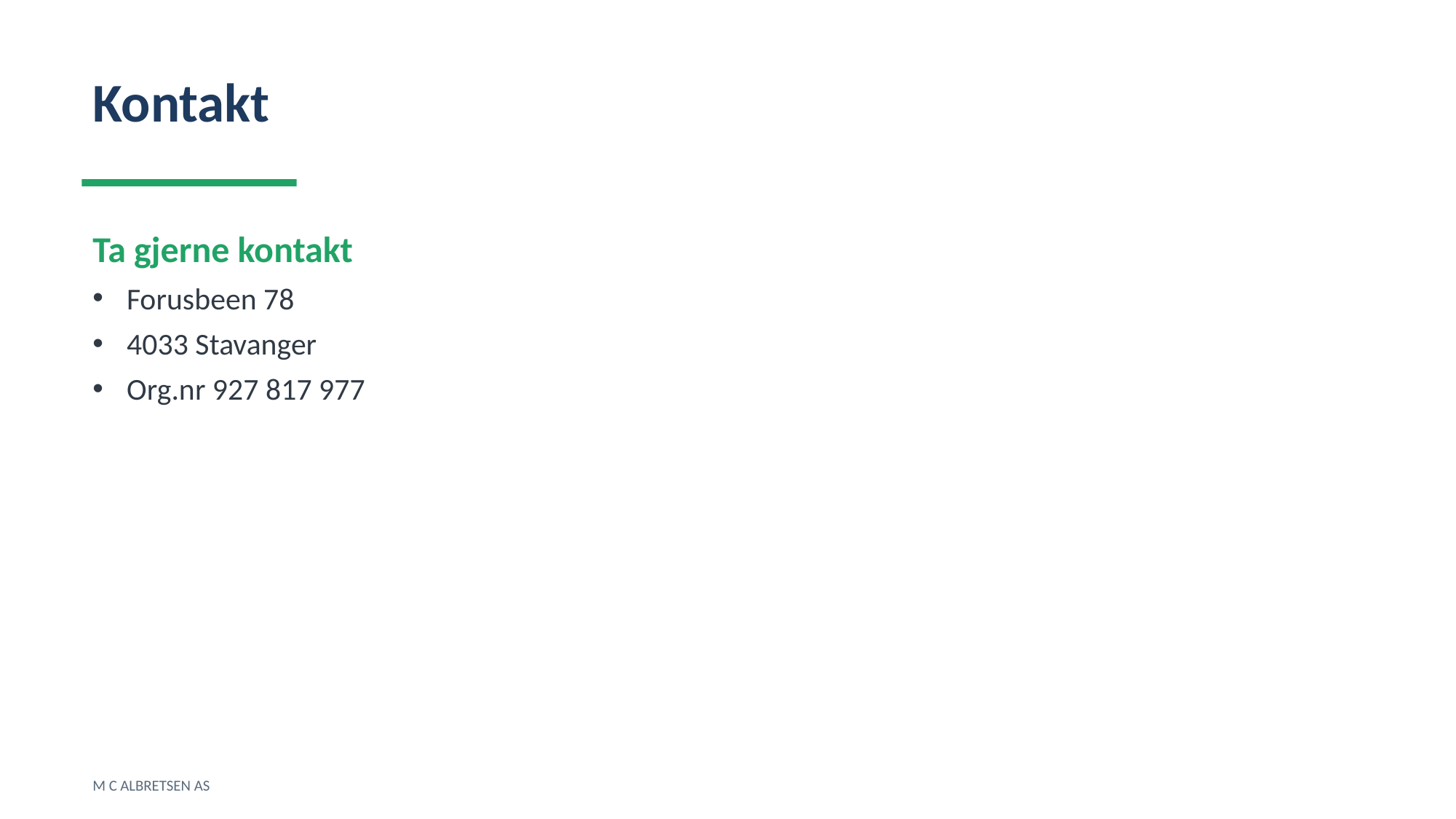

Kontakt

Ta gjerne kontakt
Forusbeen 78
4033 Stavanger
Org.nr 927 817 977
M C ALBRETSEN AS